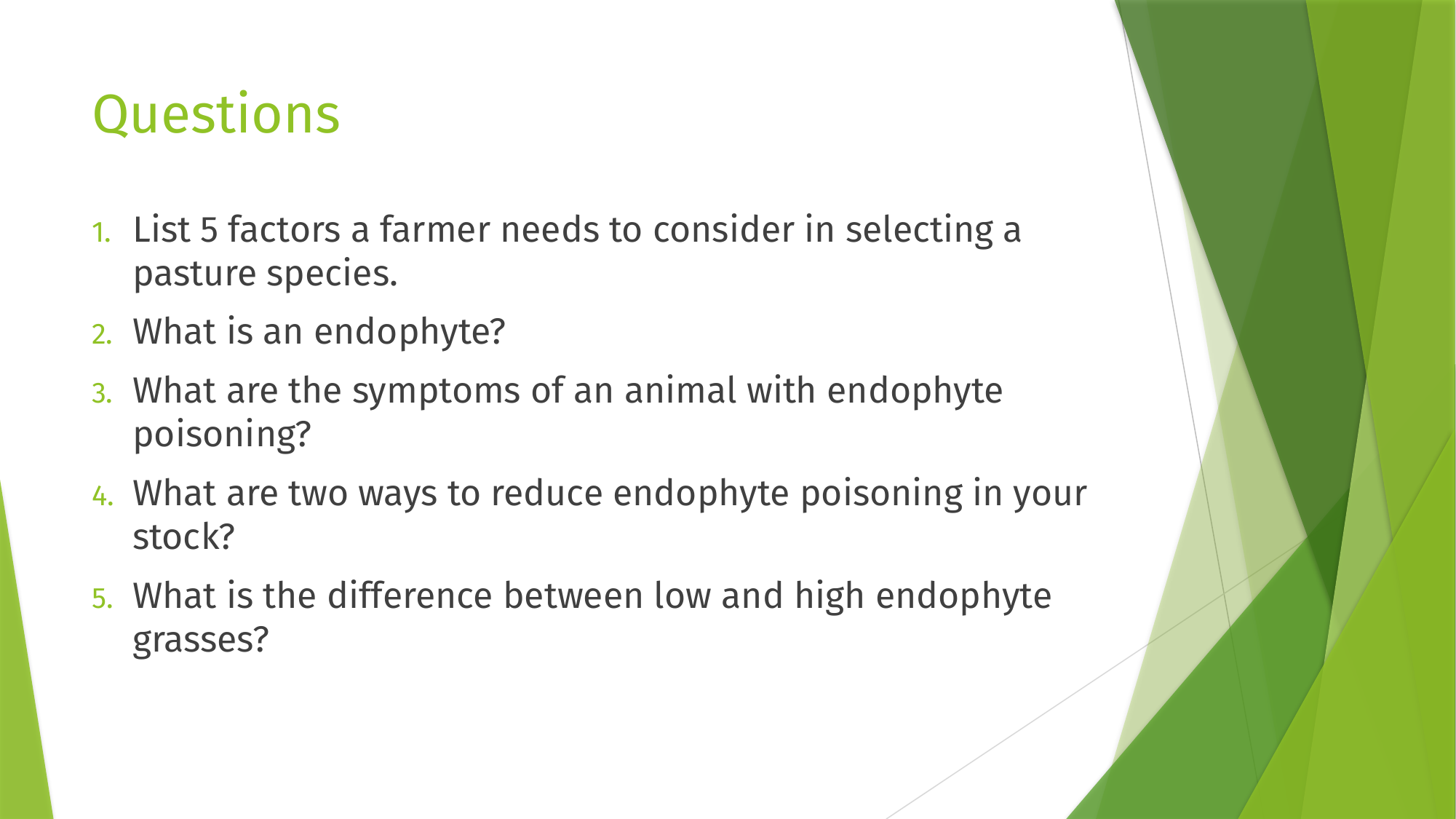

# Questions
List 5 factors a farmer needs to consider in selecting a pasture species.
What is an endophyte?
What are the symptoms of an animal with endophyte poisoning?
What are two ways to reduce endophyte poisoning in your stock?
What is the difference between low and high endophyte grasses?